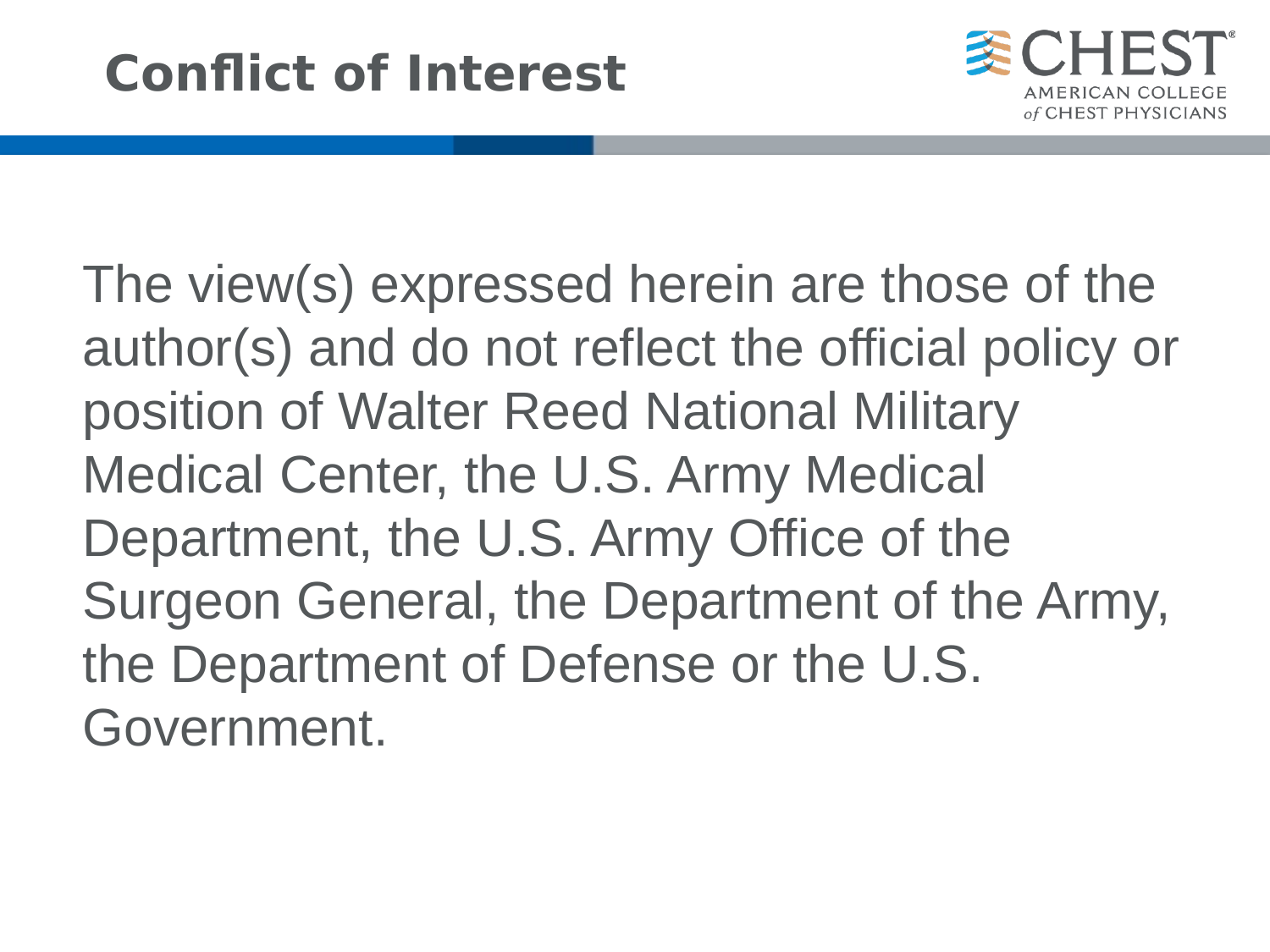

# Conflict of Interest
The view(s) expressed herein are those of the author(s) and do not reflect the official policy or position of Walter Reed National Military Medical Center, the U.S. Army Medical Department, the U.S. Army Office of the Surgeon General, the Department of the Army, the Department of Defense or the U.S. Government.